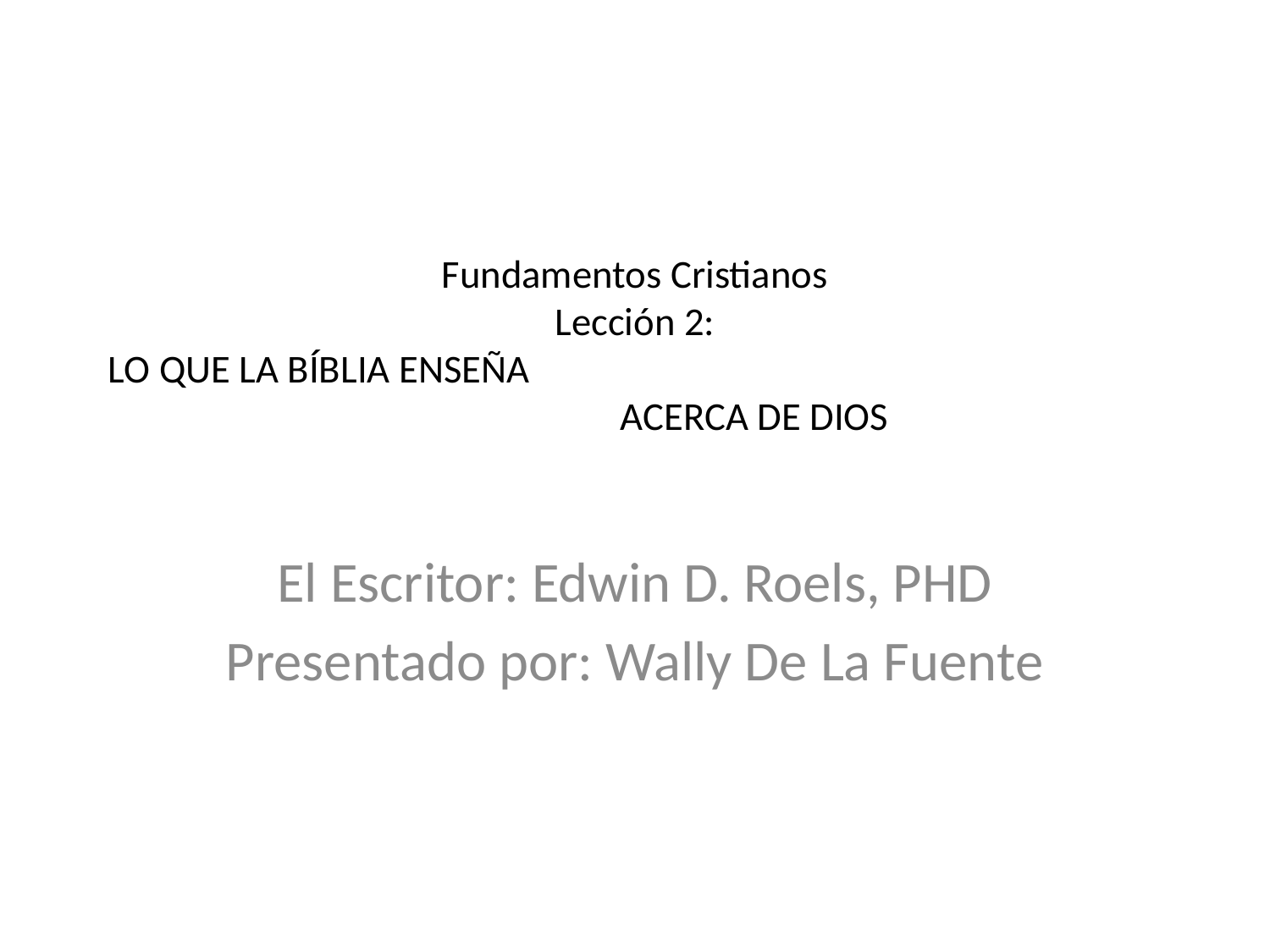

# Fundamentos Cristianos Lección 2: LO QUE LA BÍBLIA ENSEÑA                                                                                                   ACERCA DE DIOS
El Escritor: Edwin D. Roels, PHD
Presentado por: Wally De La Fuente